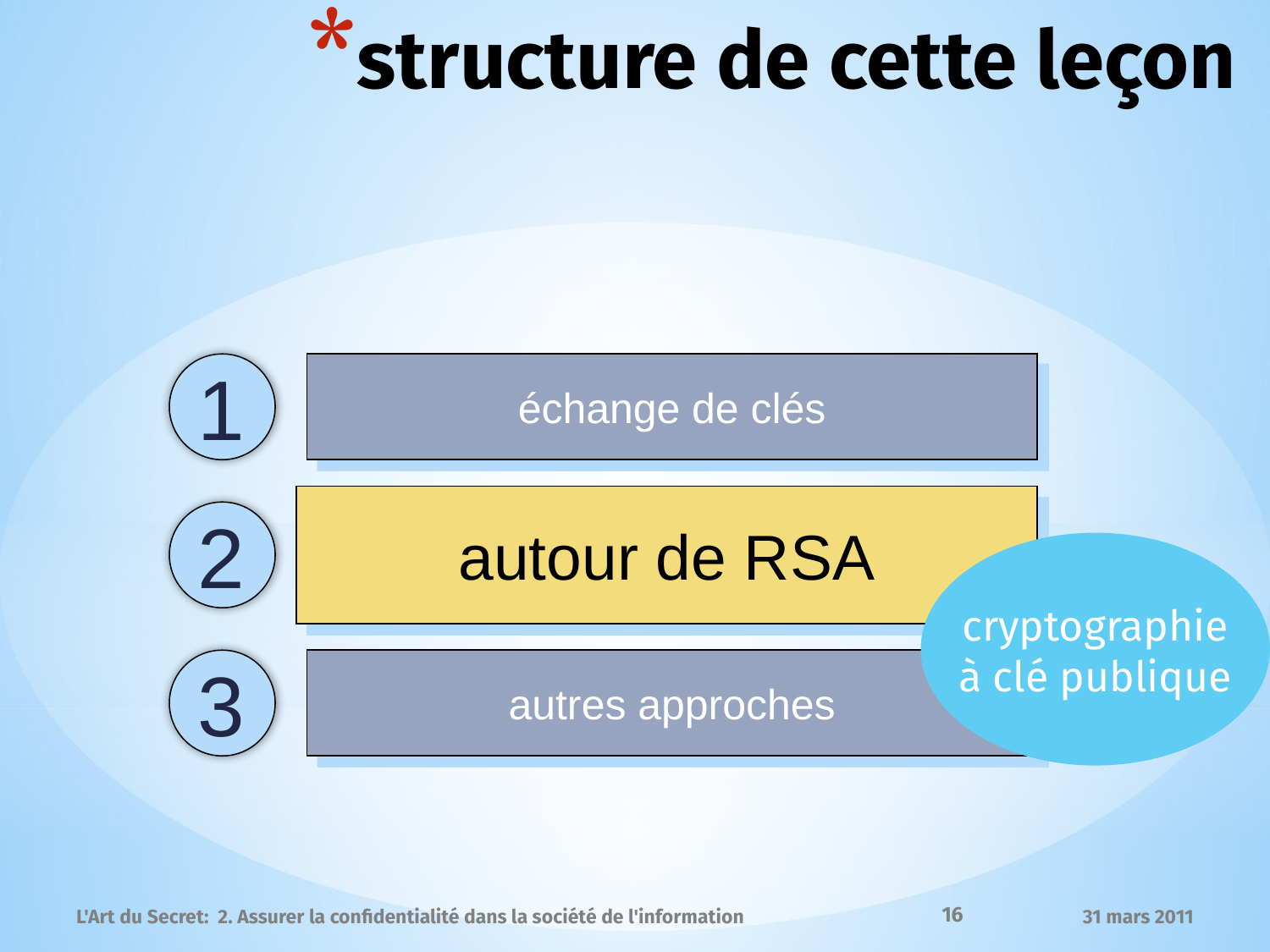

# structure de cette leçon
1
échange de clés
autour de RSA
2
autour de RSA
cryptographie
à clé publique
3
autres approches
16
L'Art du Secret:  2. Assurer la confidentialité dans la société de l'information
31 mars 2011